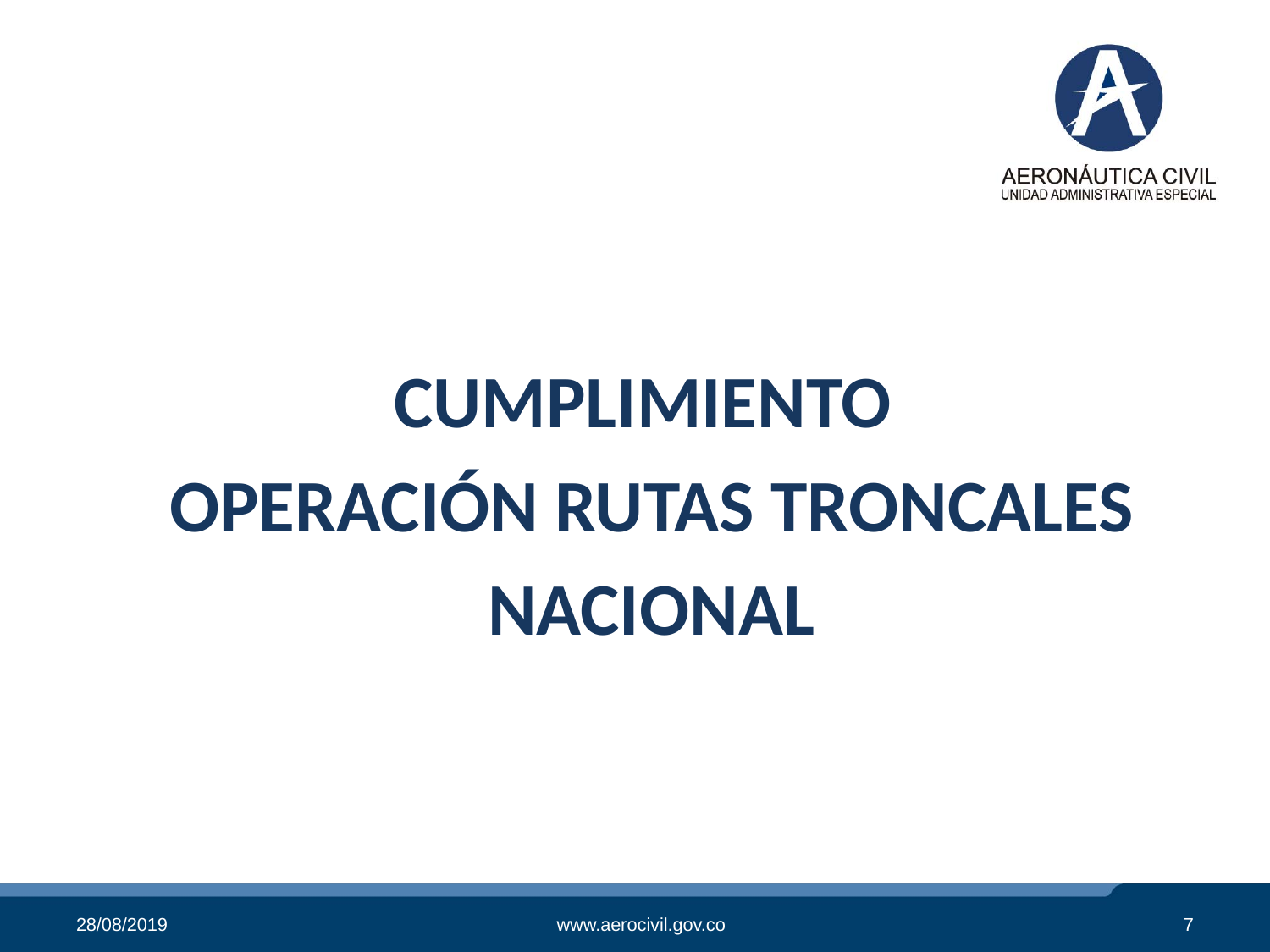

CUMPLIMIENTO
OPERACIÓN RUTAS TRONCALES
NACIONAL

28/08/2019
www.aerocivil.gov.co
7